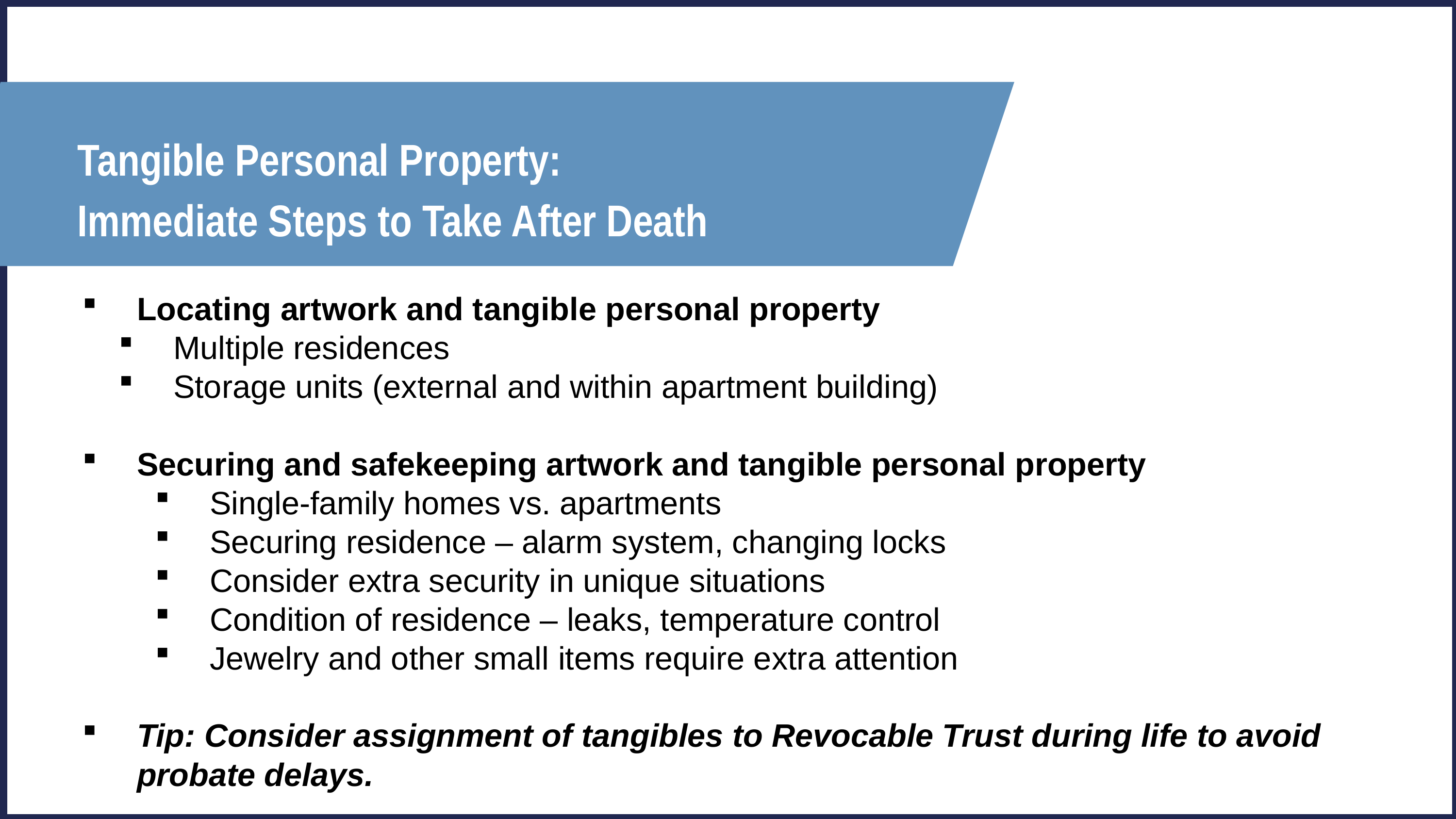

Tangible Personal Property:
Immediate Steps to Take After Death
Locating artwork and tangible personal property
Multiple residences
Storage units (external and within apartment building)

Securing and safekeeping artwork and tangible personal property
Single-family homes vs. apartments
Securing residence – alarm system, changing locks
Consider extra security in unique situations
Condition of residence – leaks, temperature control
Jewelry and other small items require extra attention

Tip: Consider assignment of tangibles to Revocable Trust during life to avoid probate delays.